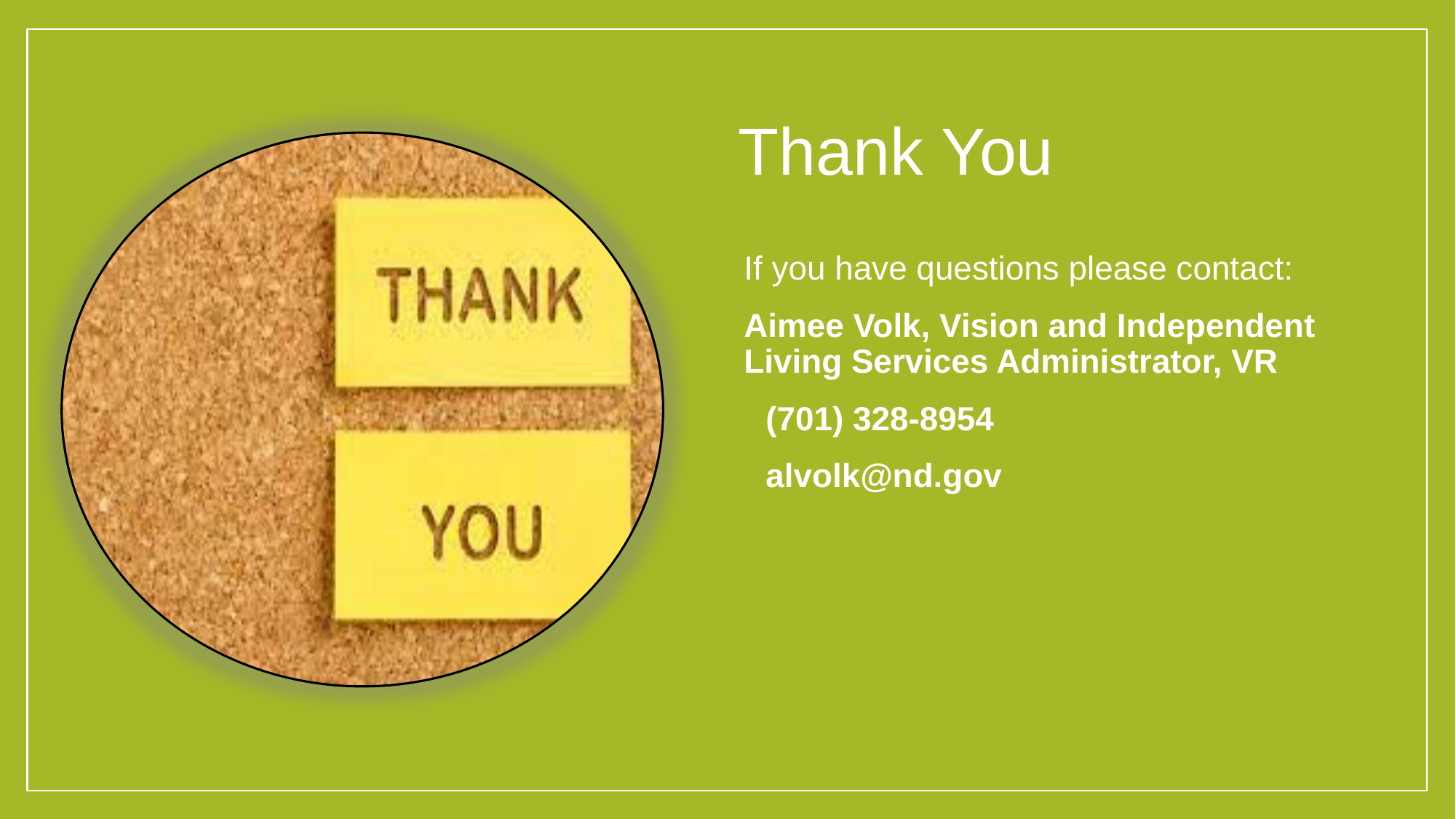

# Thank You

If you have questions please contact:
Aimee Volk, Vision and Independent Living Services Administrator, VR
(701) 328-8954
alvolk@nd.gov